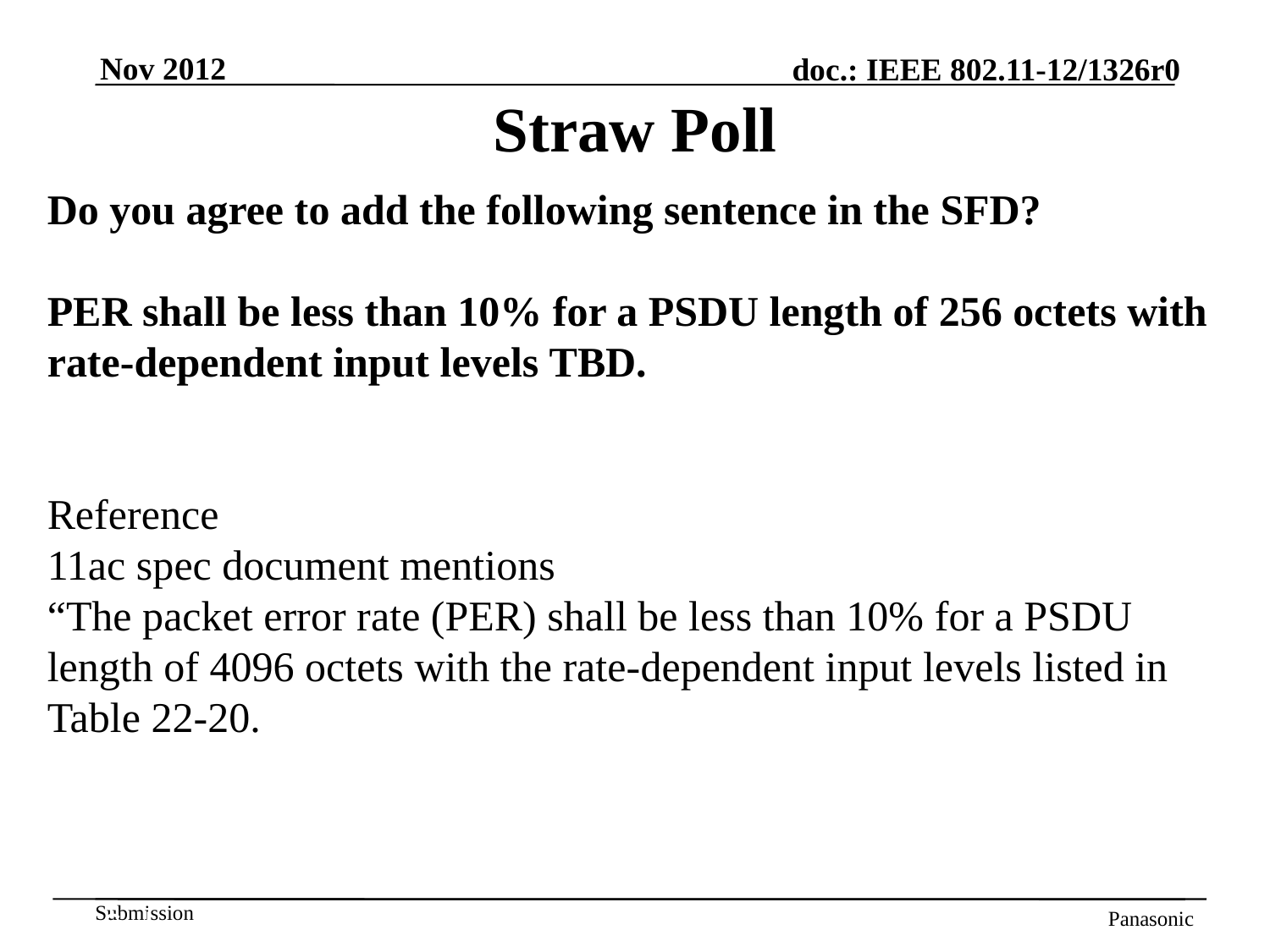

Straw Poll
Do you agree to add the following sentence in the SFD?

PER shall be less than 10% for a PSDU length of 256 octets with rate-dependent input levels TBD.

Reference
11ac spec document mentions
“The packet error rate (PER) shall be less than 10% for a PSDU length of 4096 octets with the rate-dependent input levels listed in Table 22-20.